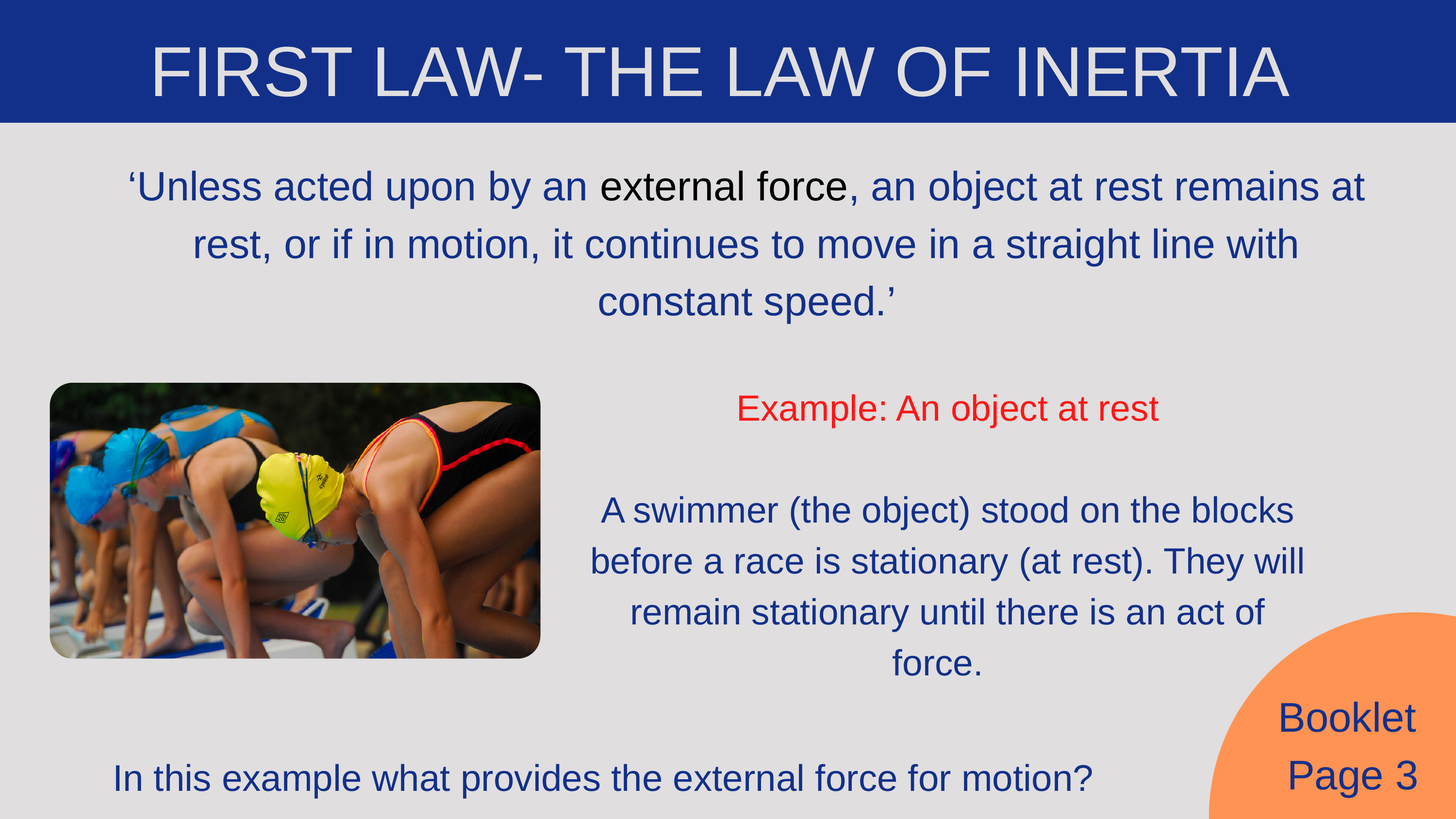

FIRST LAW- THE LAW OF INERTIA
‘Unless acted upon by an external force, an object at rest remains at rest, or if in motion, it continues to move in a straight line with constant speed.’
Example: An object at rest

A swimmer (the object) stood on the blocks before a race is stationary (at rest). They will remain stationary until there is an act of force.

Booklet
Page 3
 In this example what provides the external force for motion?